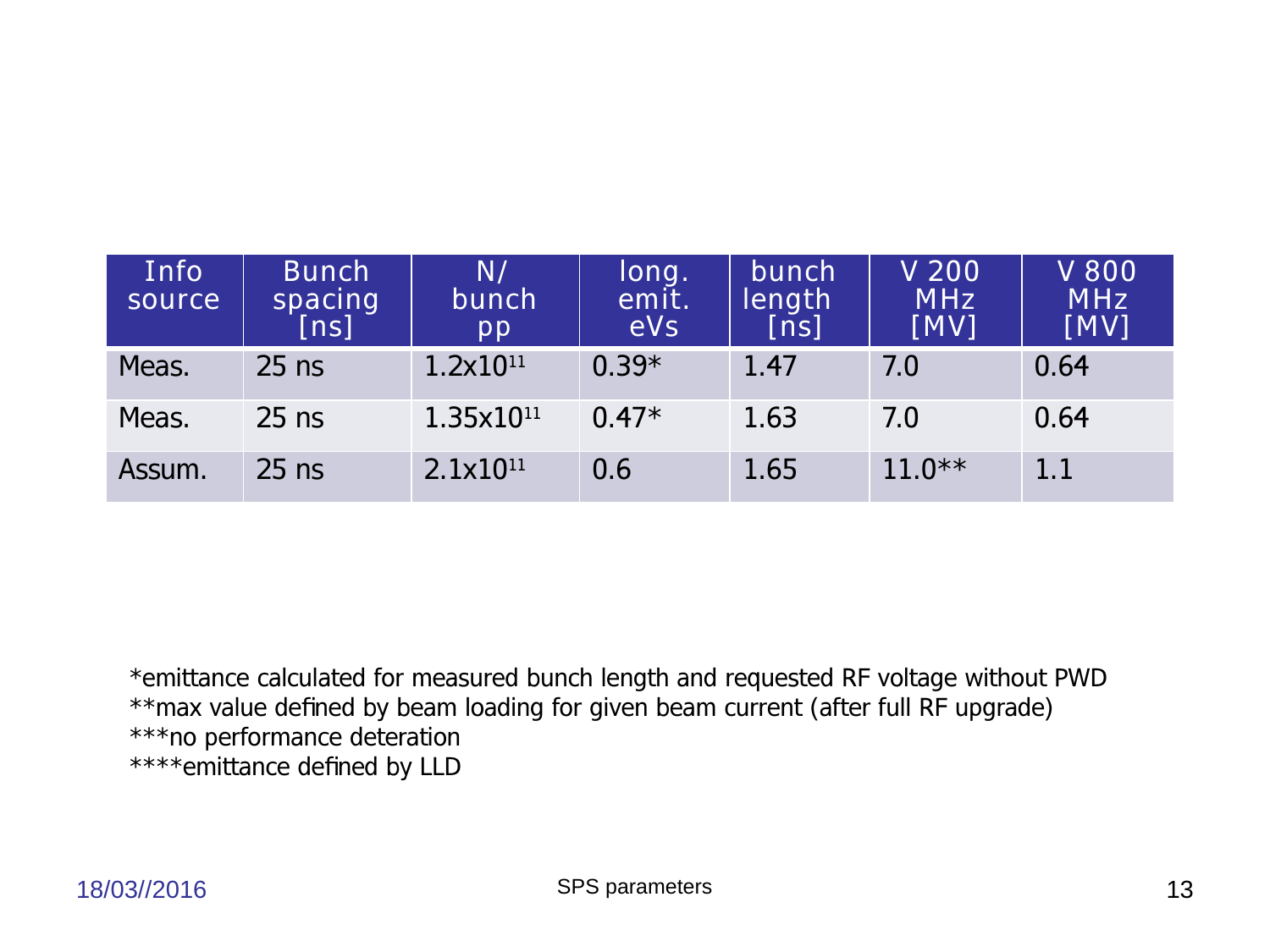

| Info source | Bunch spacing [ns] | N/ bunch pp | long. emit. eVs | bunch length [ns] | V 200 MHz [MV] | V 800 MHz [MV] |
| --- | --- | --- | --- | --- | --- | --- |
| Meas. | 25 ns | 1.2x1011 | 0.39\* | 1.47 | 7.0 | 0.64 |
| Meas. | 25 ns | 1.35x1011 | 0.47\* | 1.63 | 7.0 | 0.64 |
| Assum. | 25 ns | 2.1x1011 | 0.6 | 1.65 | 11.0\*\* | 1.1 |
*emittance calculated for measured bunch length and requested RF voltage without PWD
**max value defined by beam loading for given beam current (after full RF upgrade)
***no performance deteration
****emittance defined by LLD
18/03//2016
SPS parameters
13